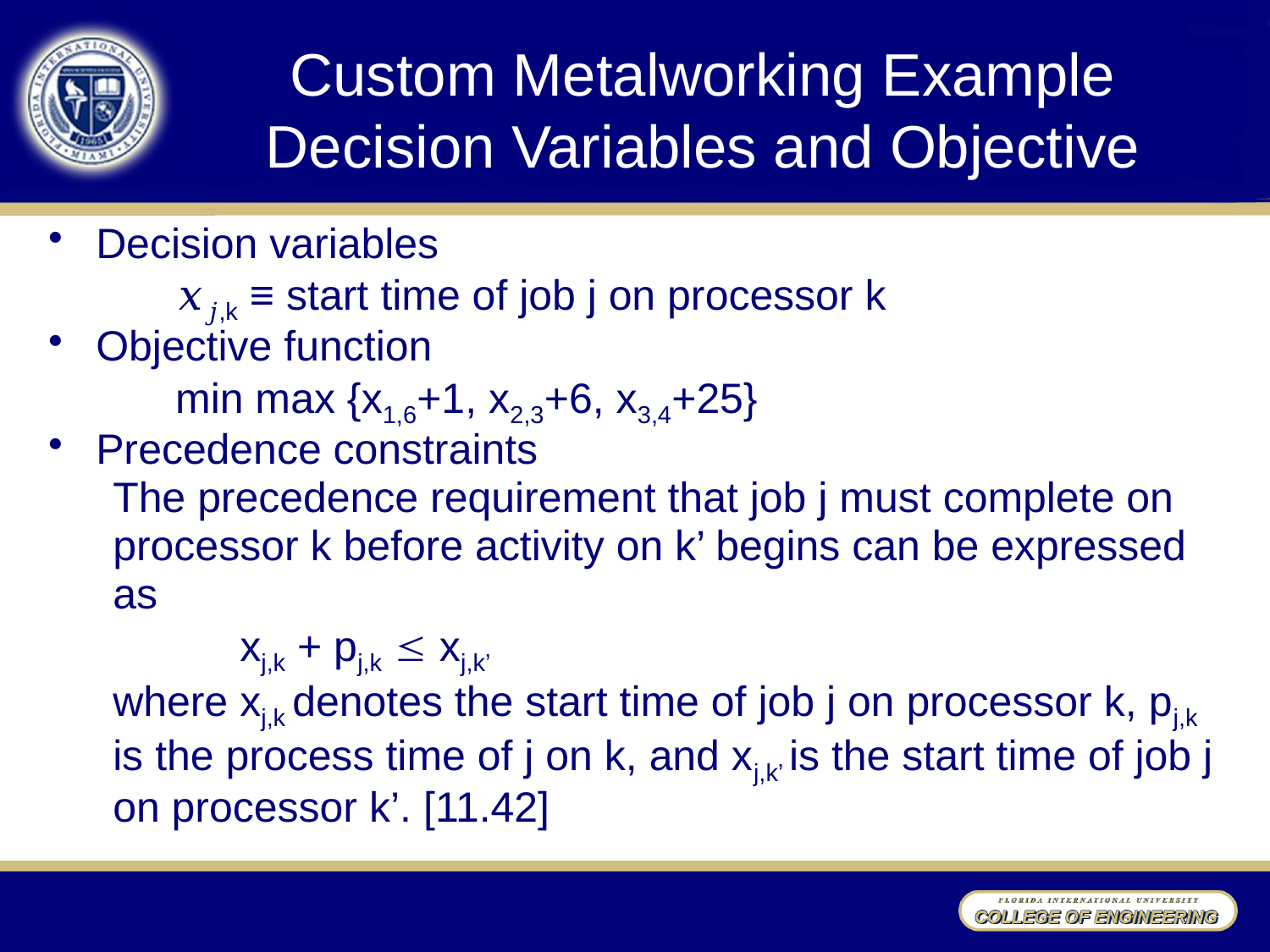

# Custom Metalworking Example Decision Variables and Objective
Decision variables
	𝑥𝑗,k ≡ start time of job j on processor k
Objective function
	min max {x1,6+1, x2,3+6, x3,4+25}
Precedence constraints
The precedence requirement that job j must complete on processor k before activity on k’ begins can be expressed as
	xj,k + pj,k ≤ xj,k’
where xj,k denotes the start time of job j on processor k, pj,k is the process time of j on k, and xj,k’ is the start time of job j on processor k’. [11.42]